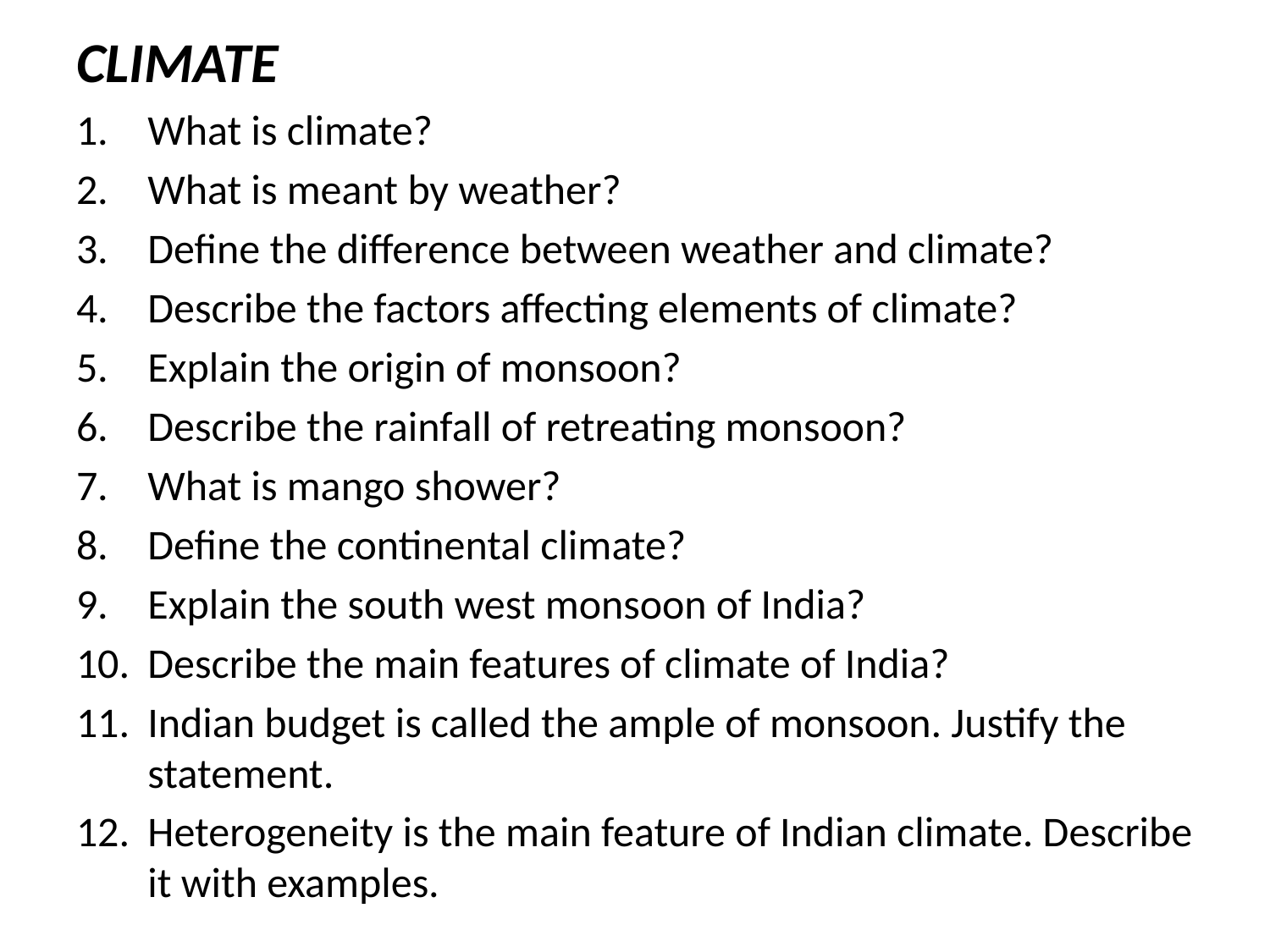

# CLIMATE
What is climate?
What is meant by weather?
Define the difference between weather and climate?
Describe the factors affecting elements of climate?
Explain the origin of monsoon?
Describe the rainfall of retreating monsoon?
What is mango shower?
Define the continental climate?
Explain the south west monsoon of India?
Describe the main features of climate of India?
Indian budget is called the ample of monsoon. Justify the statement.
Heterogeneity is the main feature of Indian climate. Describe it with examples.